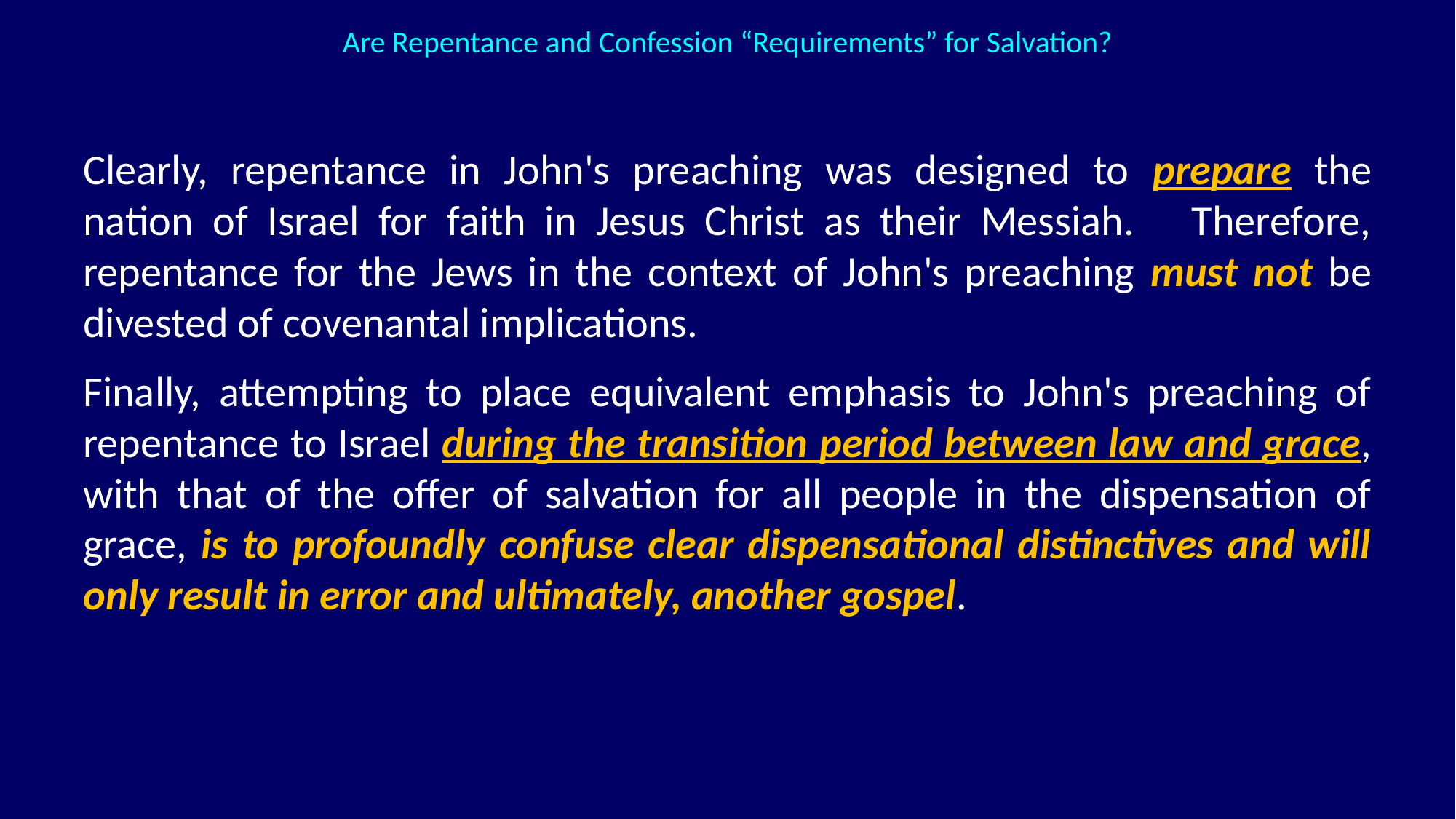

Are Repentance and Confession “Requirements” for Salvation?
Clearly, repentance in John's preaching was designed to prepare the nation of Israel for faith in Jesus Christ as their Messiah.   Therefore, repentance for the Jews in the context of John's preaching must not be divested of covenantal implications.
Finally, attempting to place equivalent emphasis to John's preaching of repentance to Israel during the transition period between law and grace, with that of the offer of salvation for all people in the dispensation of grace, is to profoundly confuse clear dispensational distinctives and will only result in error and ultimately, another gospel.